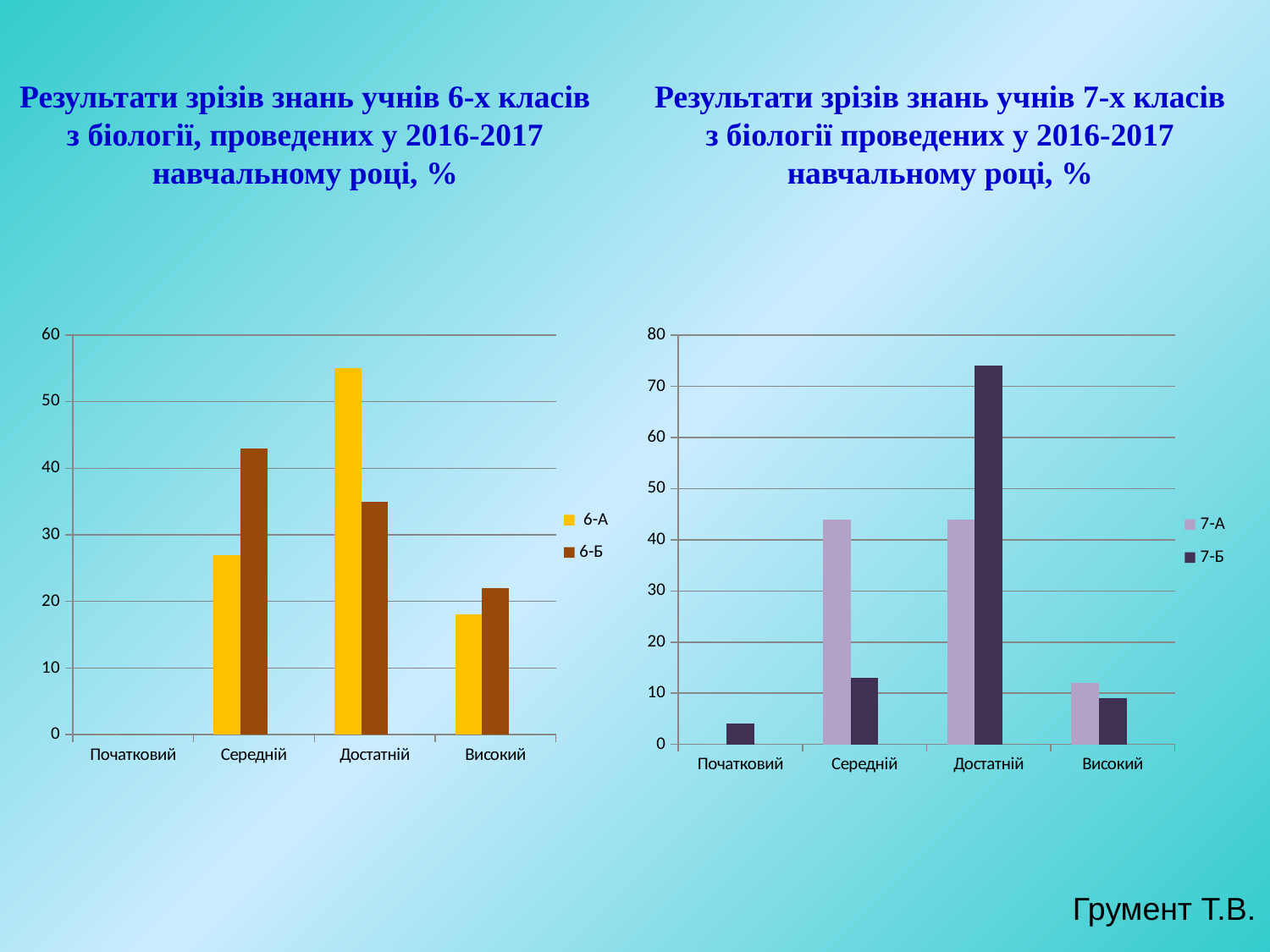

Результати зрізів знань учнів 6-х класів з біології, проведених у 2016-2017 навчальному році, %

Результати зрізів знань учнів 7-х класів з біології проведених у 2016-2017 навчальному році, %

### Chart

| Category |  6-А | 6-Б | Столбец1 |
|---|---|---|---|
| Початковий | 0.0 | 0.0 | None |
| Середній | 27.0 | 43.0 | None |
| Достатній | 55.0 | 35.0 | None |
| Високий | 18.0 | 22.0 | None |

### Chart

| Category | 7-А | 7-Б | Столбец1 |
|---|---|---|---|
| Початковий | 0.0 | 4.0 | None |
| Середній | 44.0 | 13.0 | None |
| Достатній | 44.0 | 74.0 | None |
| Високий | 12.0 | 9.0 | None |

Грумент Т.В.